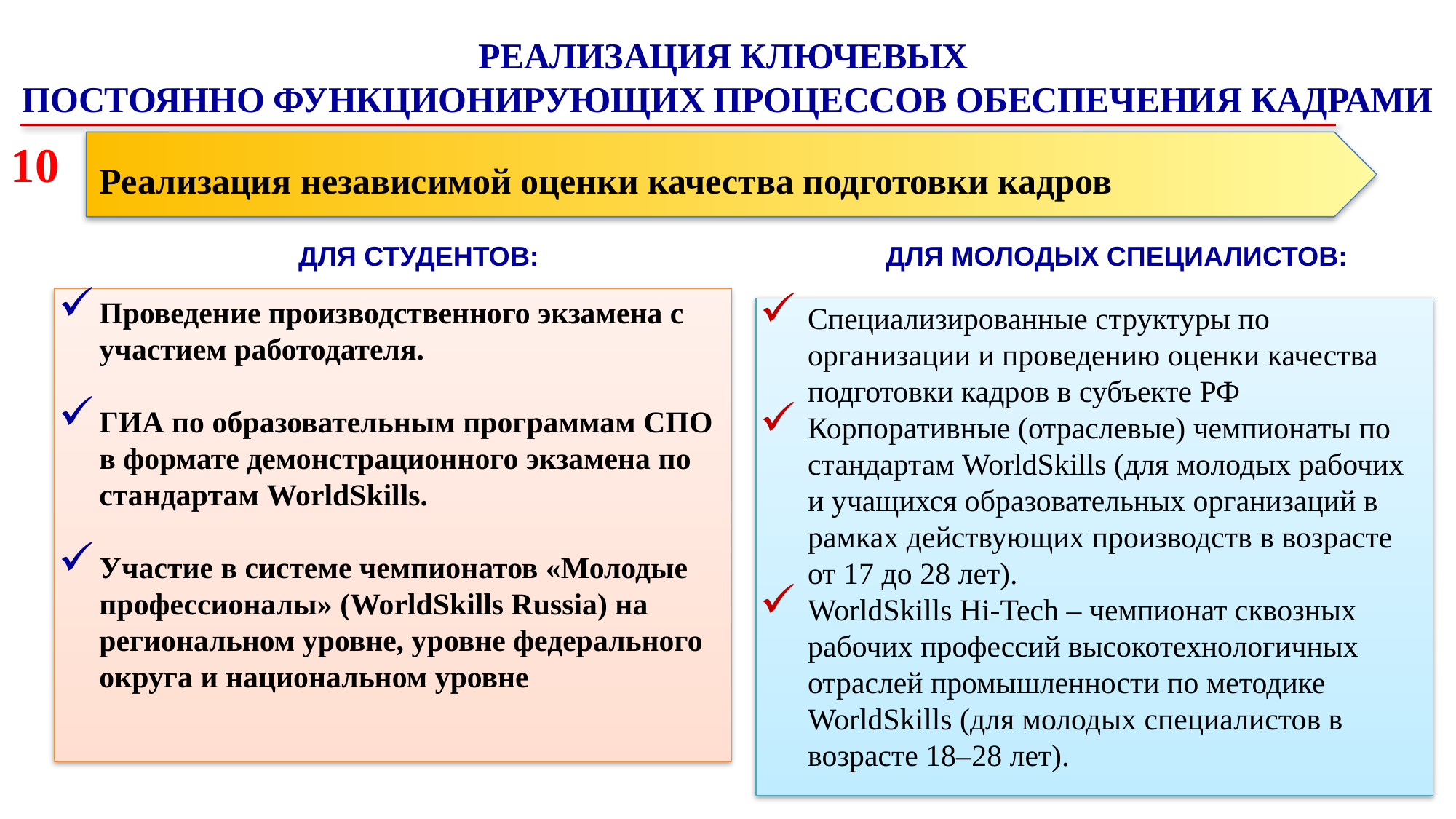

РЕАЛИЗАЦИЯ КЛЮЧЕВЫХ
ПОСТОЯННО ФУНКЦИОНИРУЮЩИХ ПРОЦЕССОВ ОБЕСПЕЧЕНИЯ КАДРАМИ
10

Реализация независимой оценки качества подготовки кадров
ДЛЯ СТУДЕНТОВ:
Проведение производственного экзамена с участием работодателя.

ГИА по образовательным программам СПО в формате демонстрационного экзамена по стандартам WorldSkills.

Участие в системе чемпионатов «Молодые профессионалы» (WorldSkills Russia) на региональном уровне, уровне федерального округа и национальном уровне

ДЛЯ МОЛОДЫХ СПЕЦИАЛИСТОВ:
Специализированные структуры по организации и проведению оценки качества подготовки кадров в субъекте РФ
Корпоративные (отраслевые) чемпионаты по стандартам WorldSkills (для молодых рабочих и учащихся образовательных организаций в рамках действующих производств в возрасте от 17 до 28 лет).
WorldSkills Hi-Tech – чемпионат сквозных рабочих профессий высокотехнологичных отраслей промышленности по методике WorldSkills (для молодых специалистов в возрасте 18–28 лет).